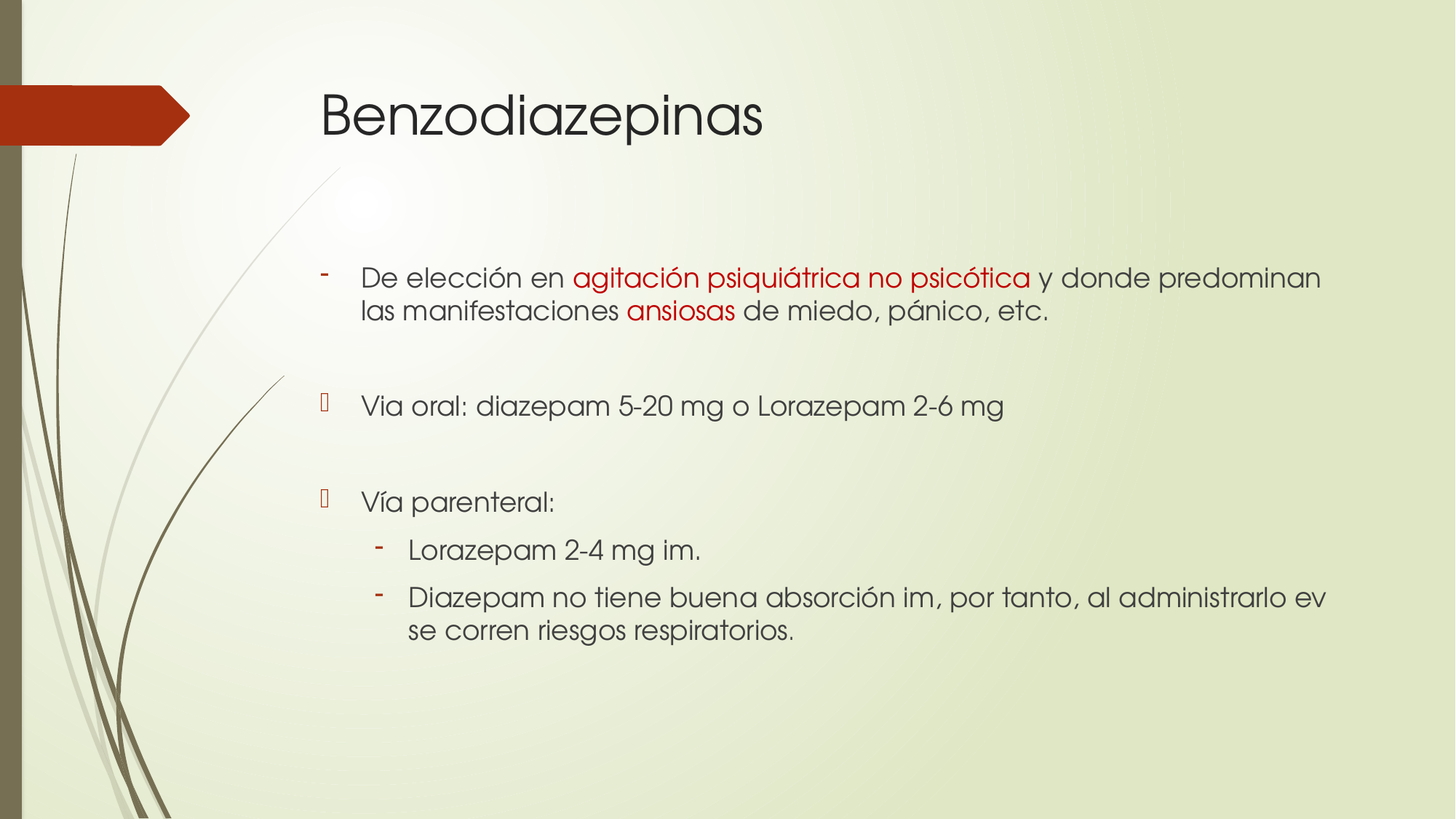

# Benzodiazepinas
De elección en agitación psiquiátrica no psicótica y donde predominan las manifestaciones ansiosas de miedo, pánico, etc.

Via oral: diazepam 5-20 mg o Lorazepam 2-6 mg

Vía parenteral:
Lorazepam 2-4 mg im.
Diazepam no tiene buena absorción im, por tanto, al administrarlo ev se corren riesgos respiratorios.